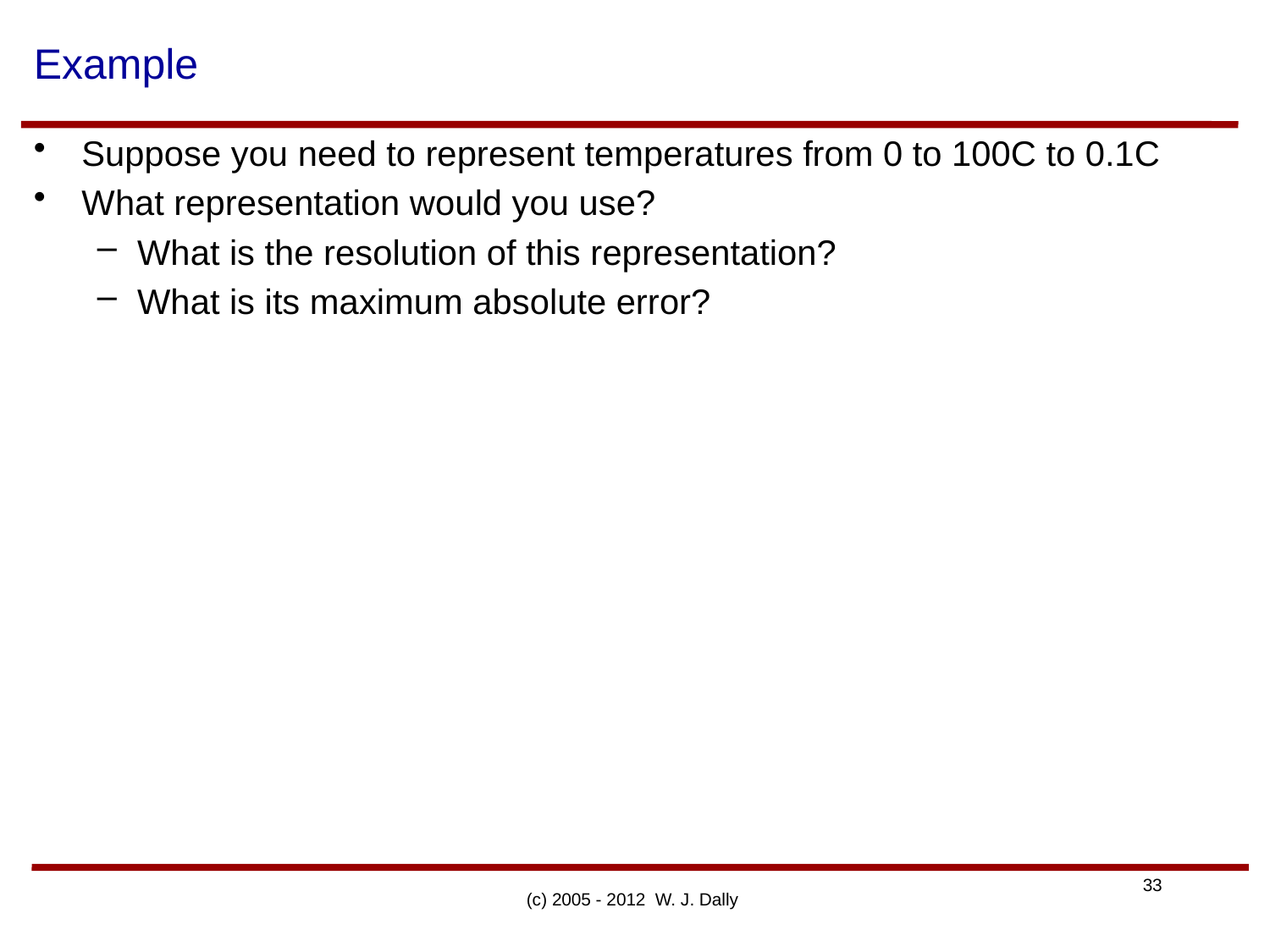

# Example
Suppose you need to represent temperatures from 0 to 100C to 0.1C
What representation would you use?
What is the resolution of this representation?
What is its maximum absolute error?
(c) 2005 - 2012  W. J. Dally